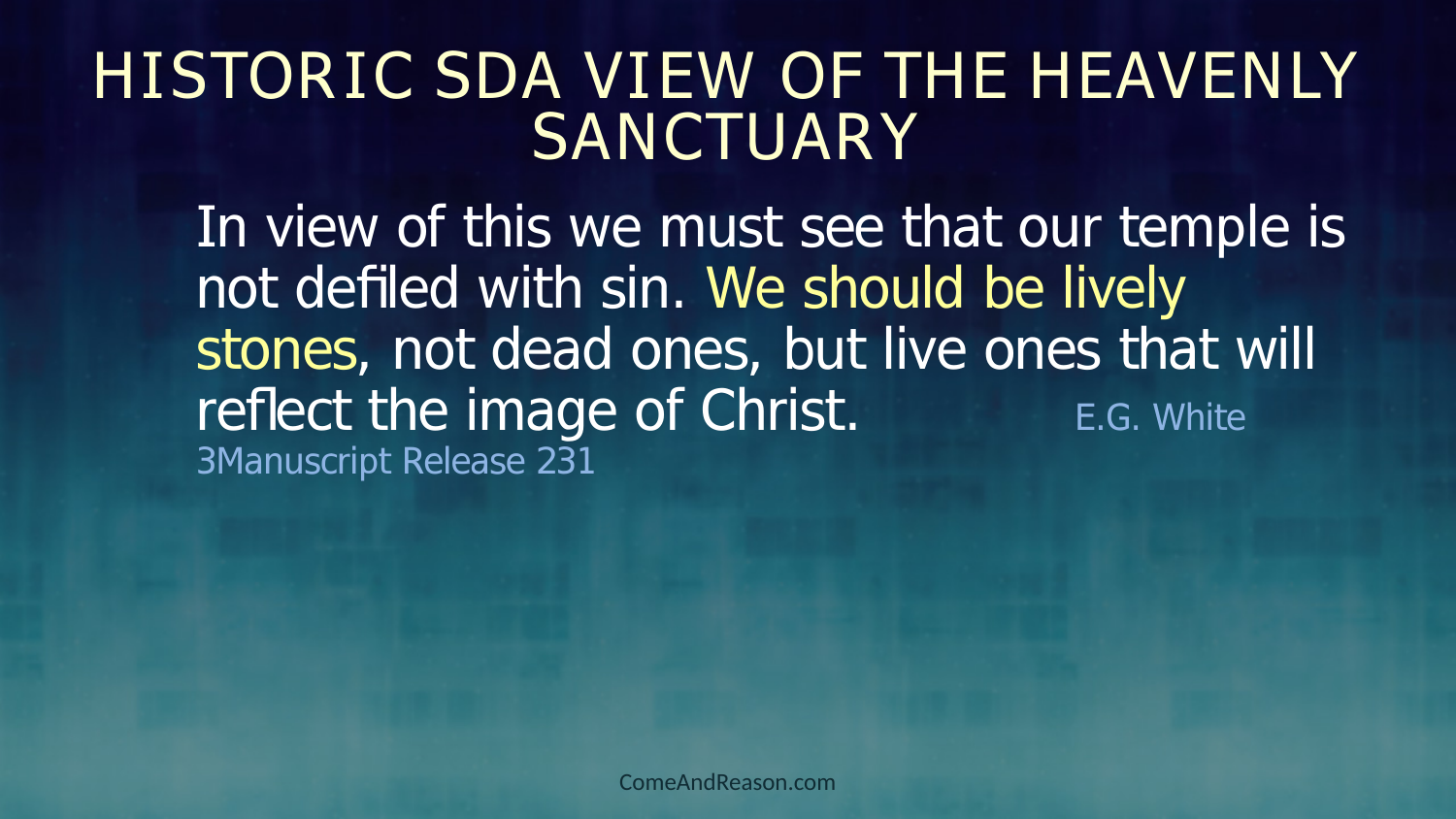

# Historic SDA View of the Heavenly Sanctuary
In view of this we must see that our temple is not defiled with sin. We should be lively stones, not dead ones, but live ones that will reflect the image of Christ.            E.G. White 3Manuscript Release 231
ComeAndReason.com